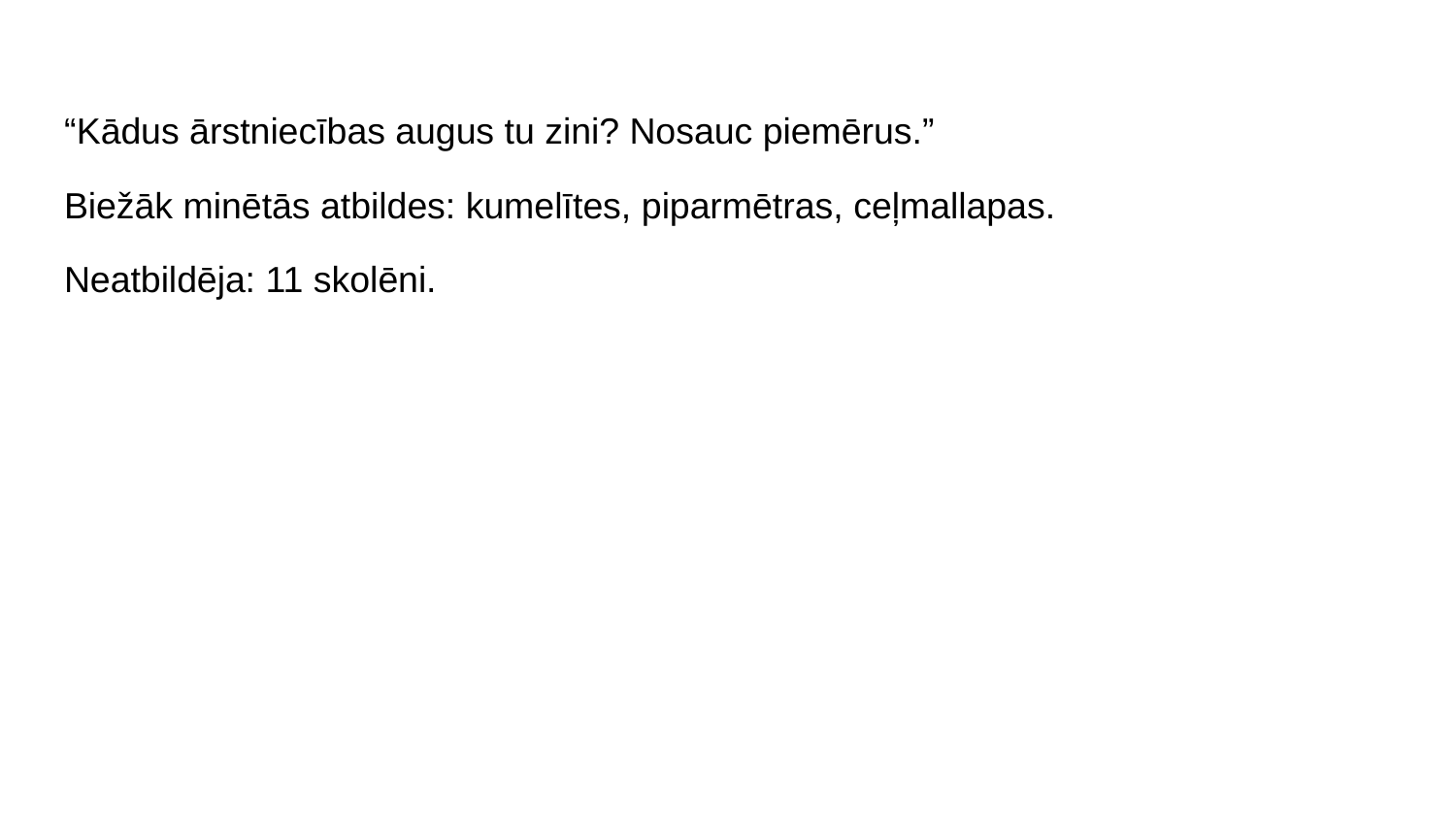

“Kādus ārstniecības augus tu zini? Nosauc piemērus.”
Biežāk minētās atbildes: kumelītes, piparmētras, ceļmallapas.
Neatbildēja: 11 skolēni.